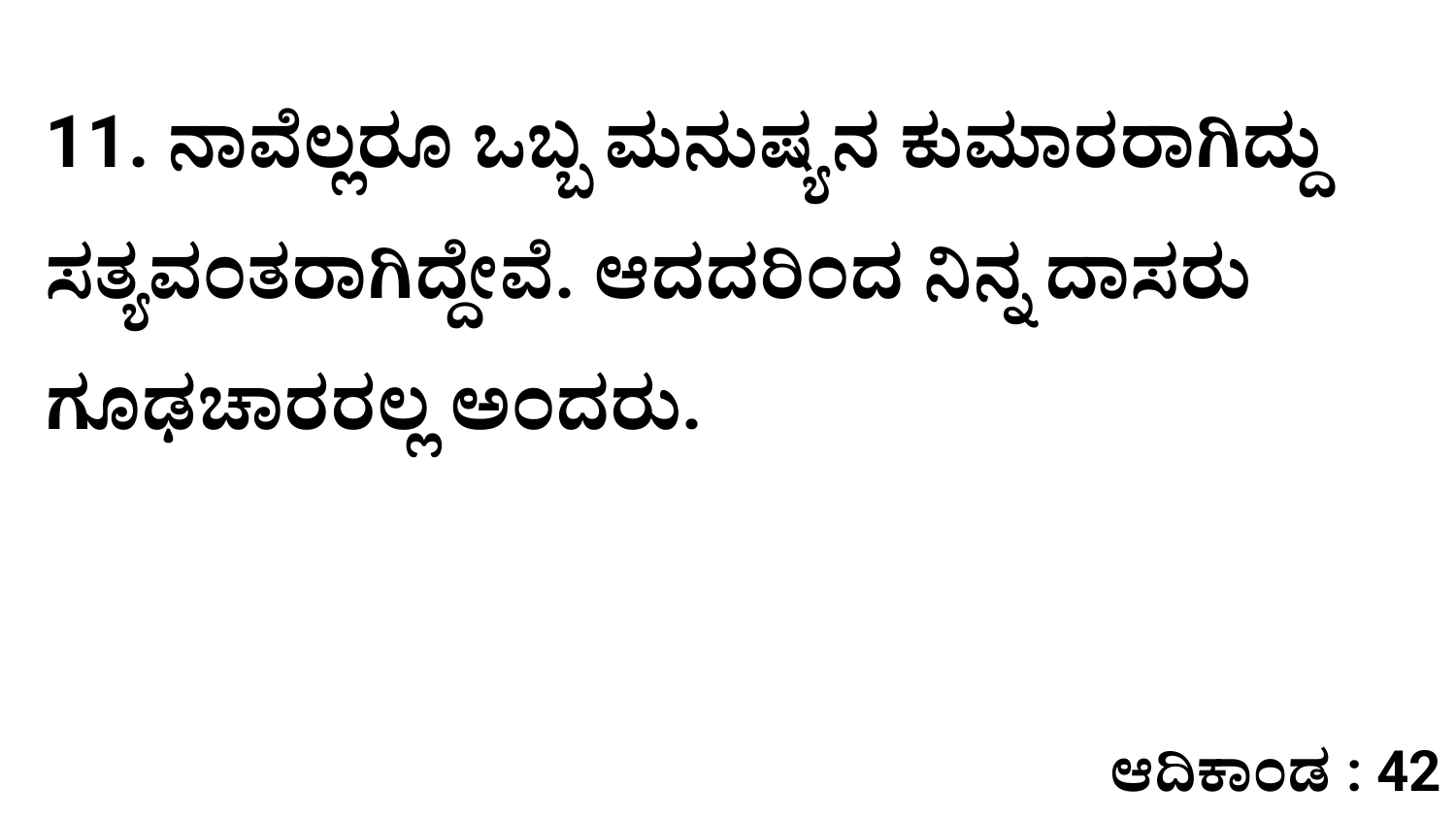

11. ನಾವೆಲ್ಲರೂ ಒಬ್ಬ ಮನುಷ್ಯನ ಕುಮಾರರಾಗಿದ್ದು ಸತ್ಯವಂತರಾಗಿದ್ದೇವೆ. ಆದದರಿಂದ ನಿನ್ನ ದಾಸರು ಗೂಢಚಾರರಲ್ಲ ಅಂದರು.
ಆದಿಕಾಂಡ : 42